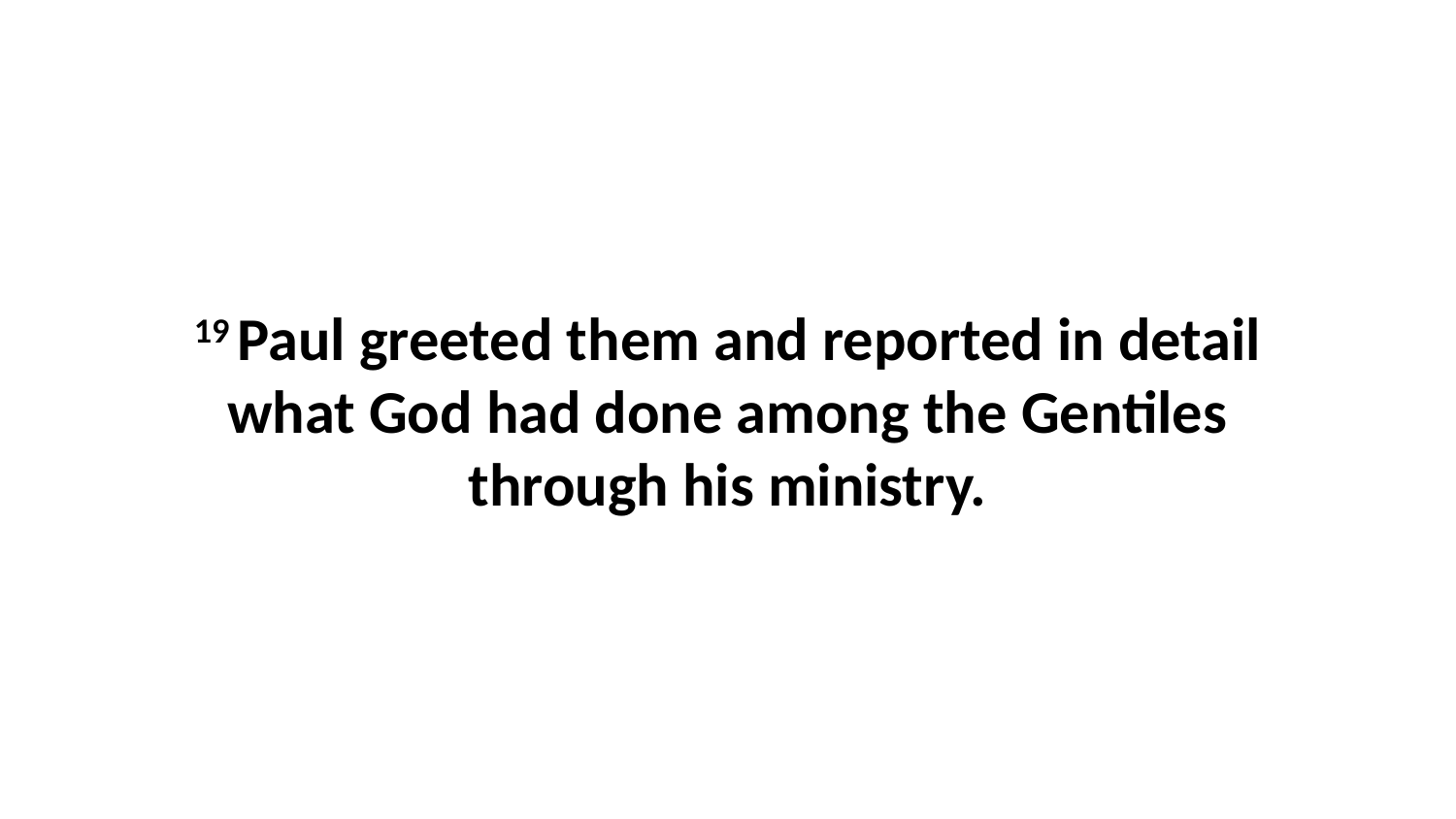

19 Paul greeted them and reported in detail what God had done among the Gentiles through his ministry.